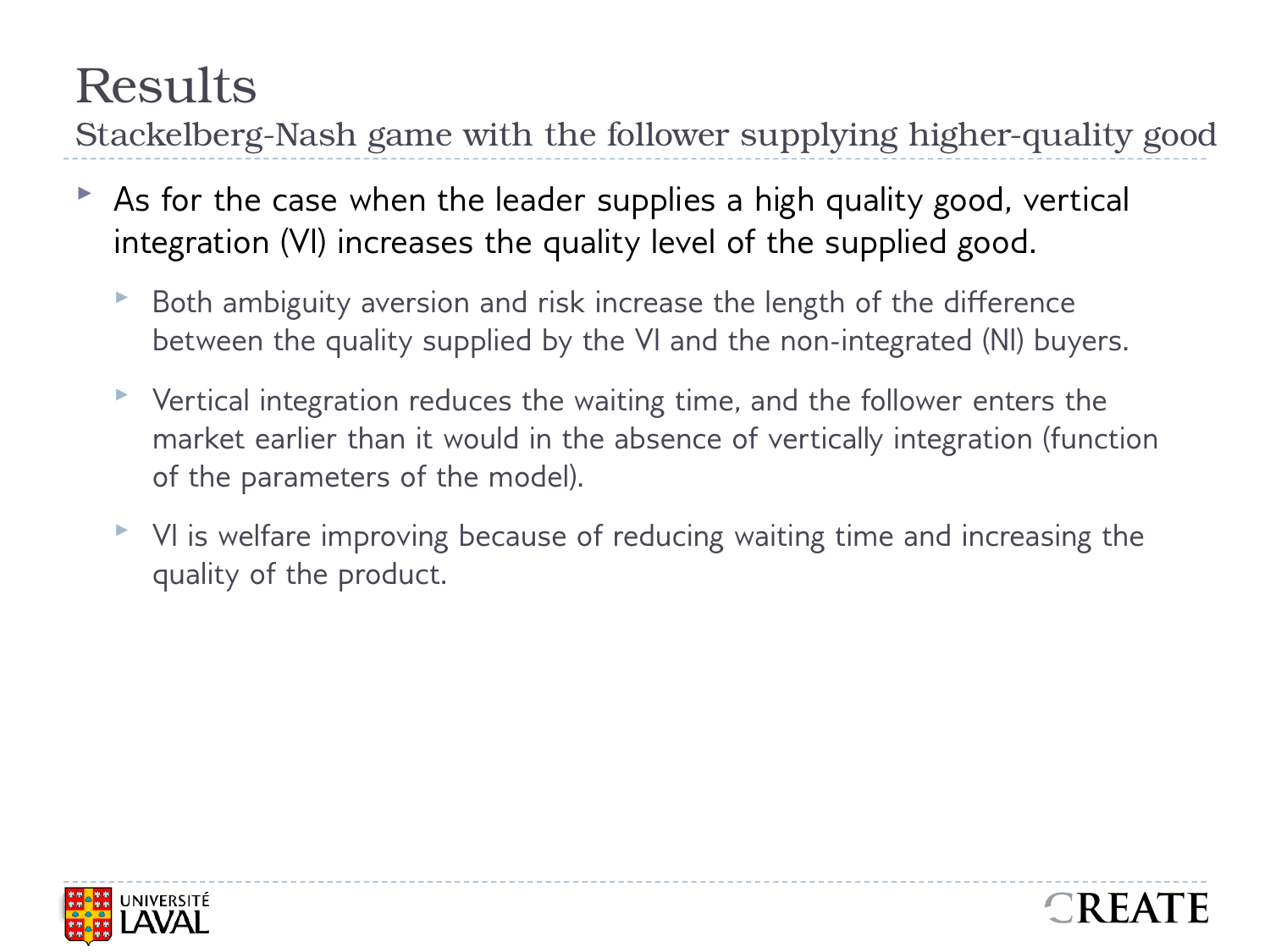

# Results Stackelberg-Nash game with the follower supplying higher-quality good
As for the case when the leader supplies a high quality good, vertical integration (VI) increases the quality level of the supplied good.
Both ambiguity aversion and risk increase the length of the difference between the quality supplied by the VI and the non-integrated (NI) buyers.
Vertical integration reduces the waiting time, and the follower enters the market earlier than it would in the absence of vertically integration (function of the parameters of the model).
VI is welfare improving because of reducing waiting time and increasing the quality of the product.